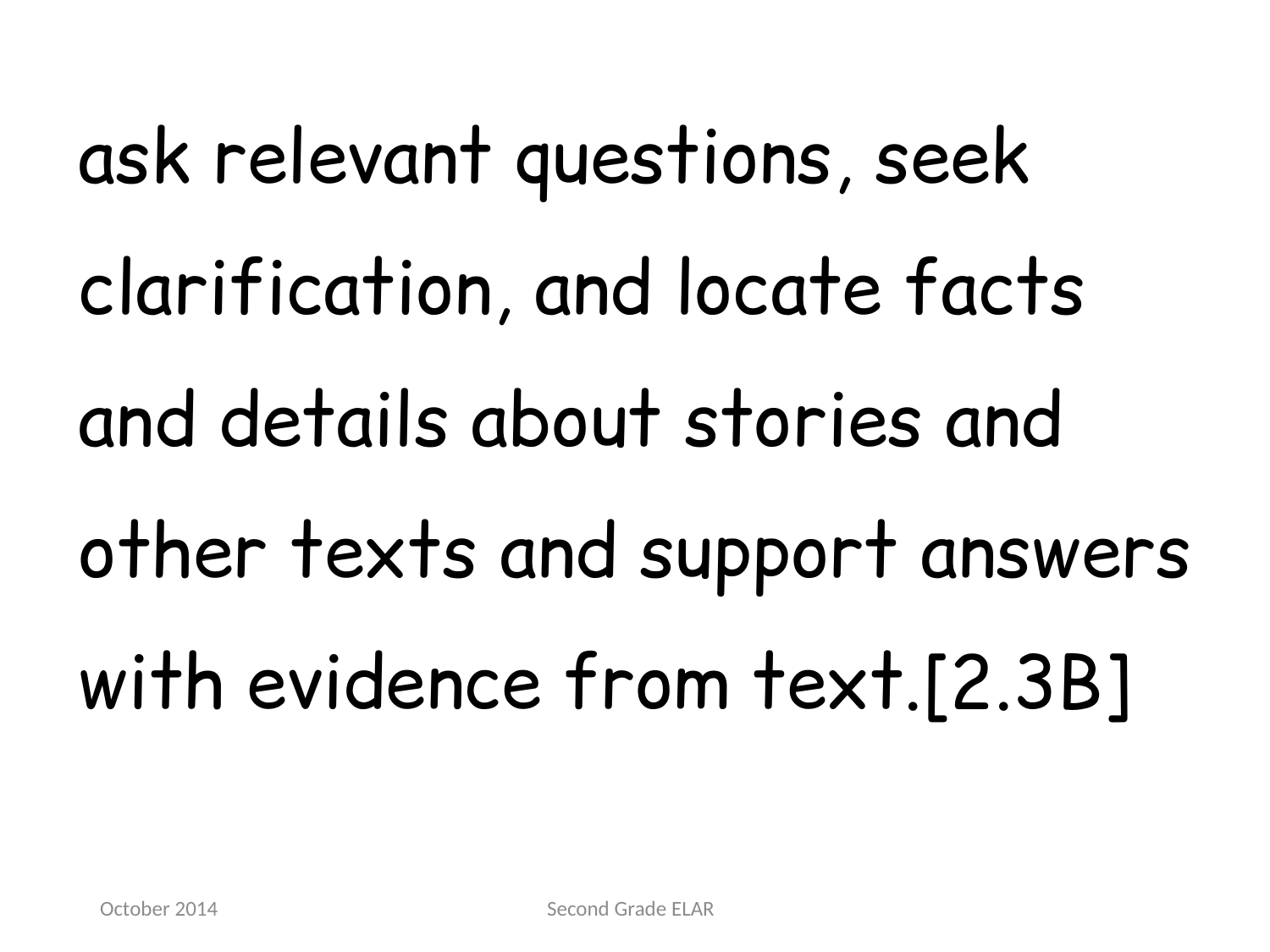

ask relevant questions, seek clarification, and locate facts and details about stories and other texts and support answers with evidence from text.[2.3B]
October 2014
Second Grade ELAR